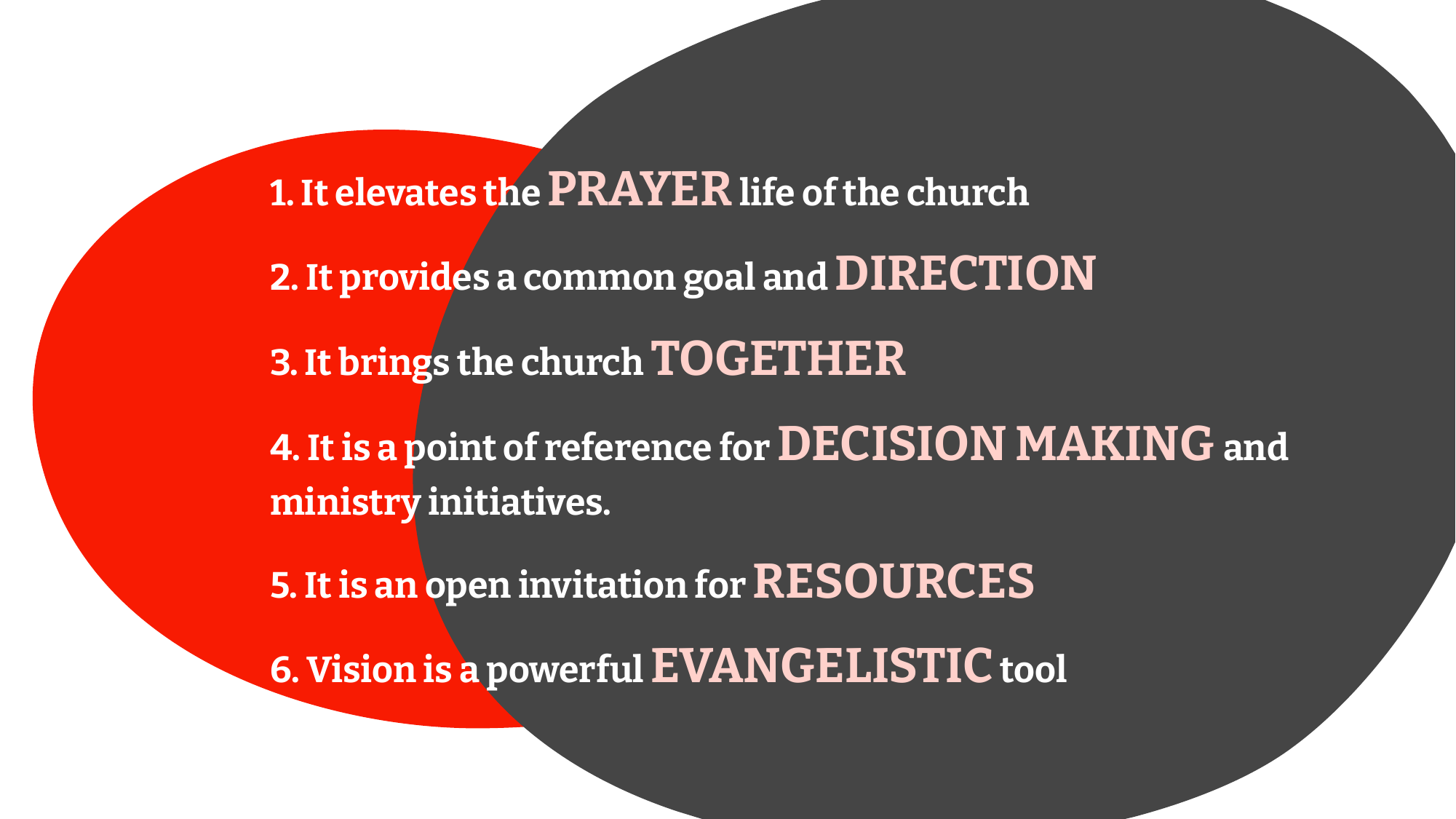

1. It elevates the PRAYER life of the church
2. It provides a common goal and DIRECTION
3. It brings the church TOGETHER
4. It is a point of reference for DECISION MAKING and ministry initiatives.
5. It is an open invitation for RESOURCES
6. Vision is a powerful EVANGELISTIC tool